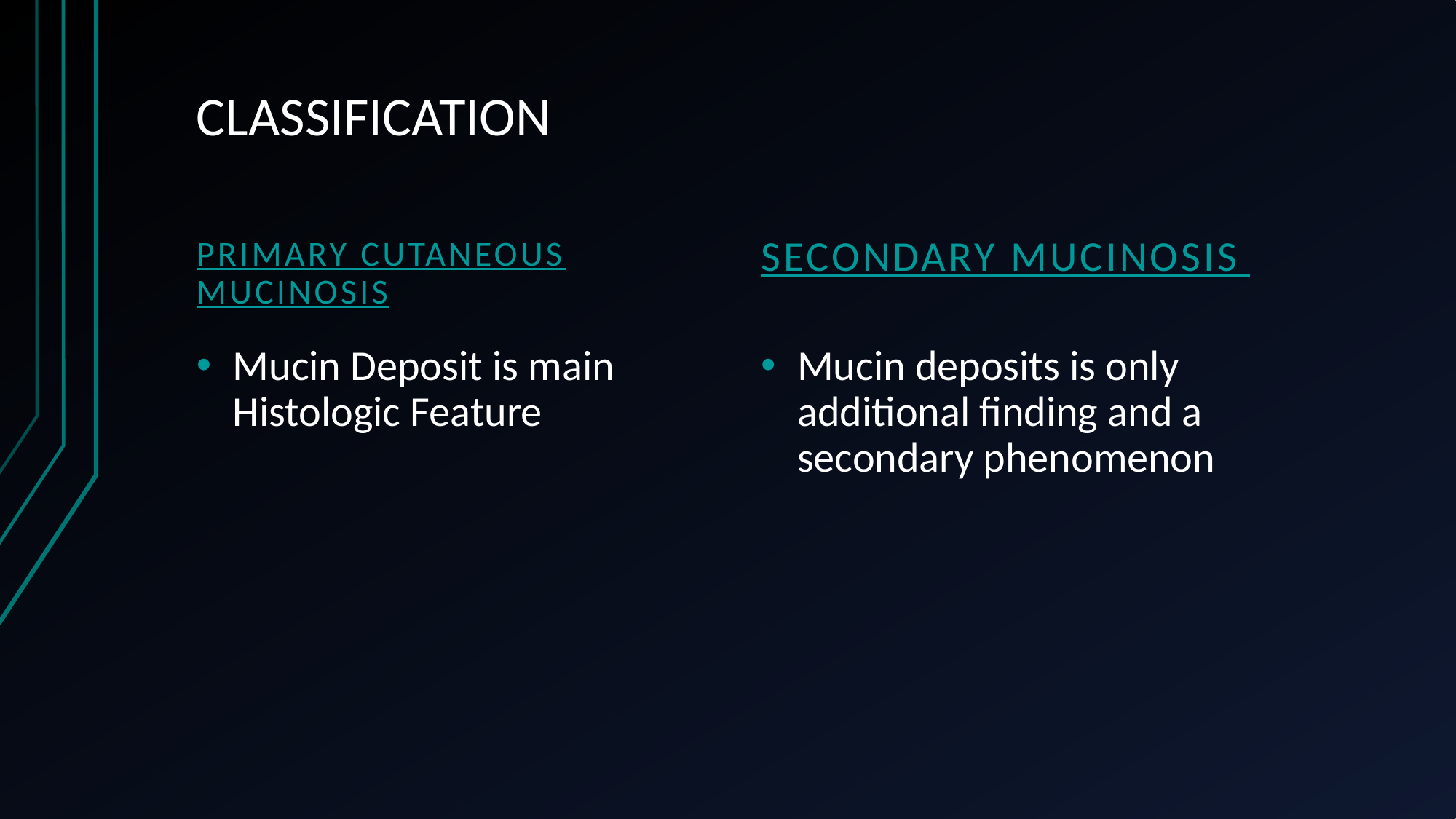

# CLASSIFICATION
PRIMARY CUTANEOUS MUCINOSIS
SECONDARY MUCINOSIS

Mucin Deposit is main Histologic Feature
Mucin deposits is only additional finding and a secondary phenomenon